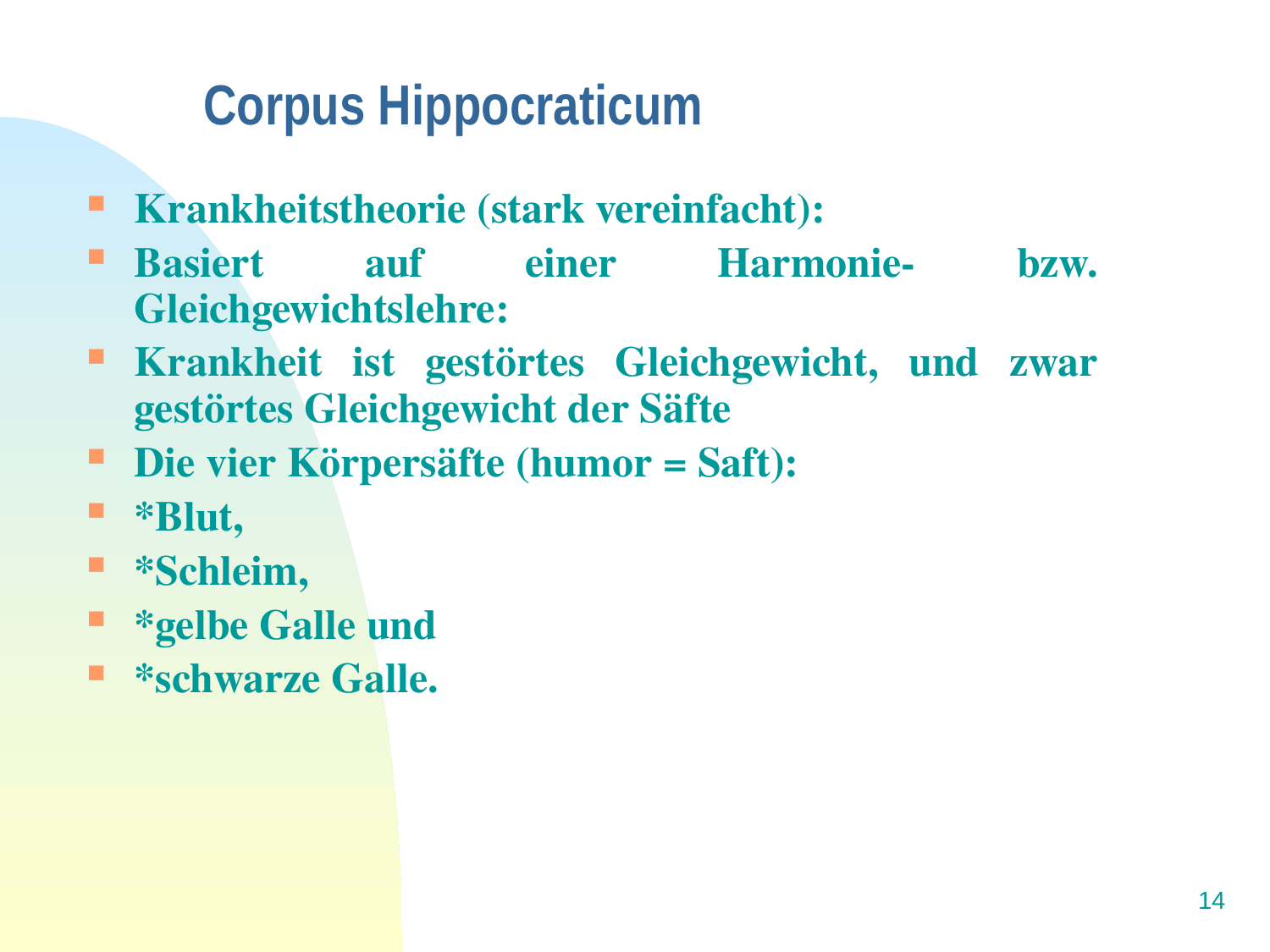

# Corpus Hippocraticum
Krankheitstheorie (stark vereinfacht):
Basiert auf einer Harmonie- bzw. Gleichgewichtslehre:
Krankheit ist gestörtes Gleichgewicht, und zwar gestörtes Gleichgewicht der Säfte
Die vier Körpersäfte (humor = Saft):
*Blut,
*Schleim,
*gelbe Galle und
*schwarze Galle.

14